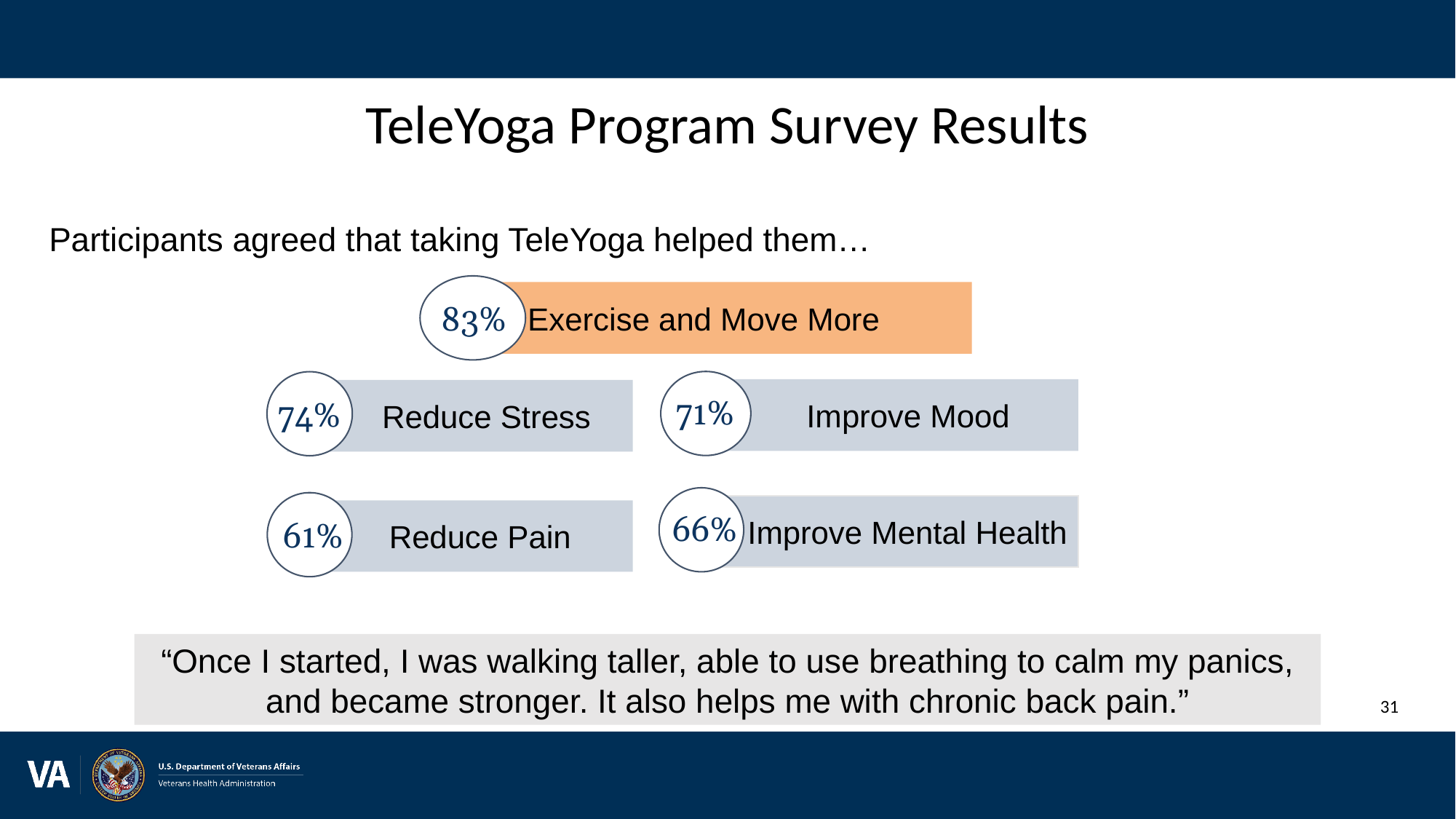

# TeleYoga Program Survey Results
Participants agreed that taking TeleYoga helped them…

83%
    Exercise and Move More

      Improve Mood
71%

74%
      Reduce Stress

Improve Mental Health
66%

61%
  Reduce Pain
“Once I started, I was walking taller, able to use breathing to calm my panics, and became stronger. It also helps me with chronic back pain.”
31